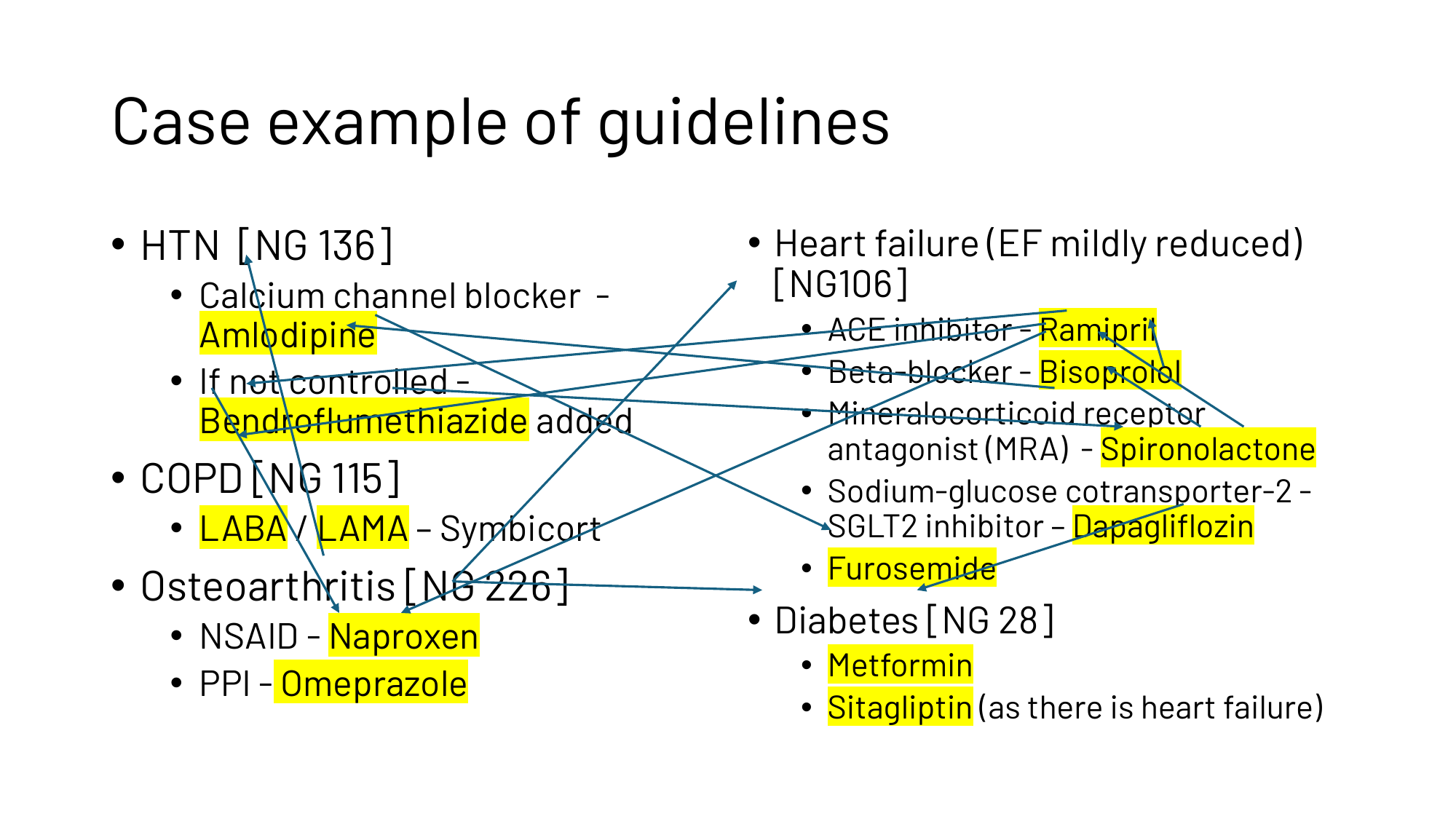

# Case example of guidelines
HTN  [NG 136]
Calcium channel blocker  - Amlodipine
If not controlled - Bendroflumethiazide added
COPD [NG 115]
LABA / LAMA – Symbicort
Osteoarthritis [NG 226]
NSAID - Naproxen
PPI - Omeprazole
Heart failure (EF mildly reduced) [NG106]
ACE inhibitor - Ramipril
Beta-blocker - Bisoprolol
Mineralocorticoid receptor antagonist (MRA)  - Spironolactone
Sodium-glucose cotransporter-2 - SGLT2 inhibitor – Dapagliflozin
Furosemide
Diabetes [NG 28]
Metformin
Sitagliptin (as there is heart failure)